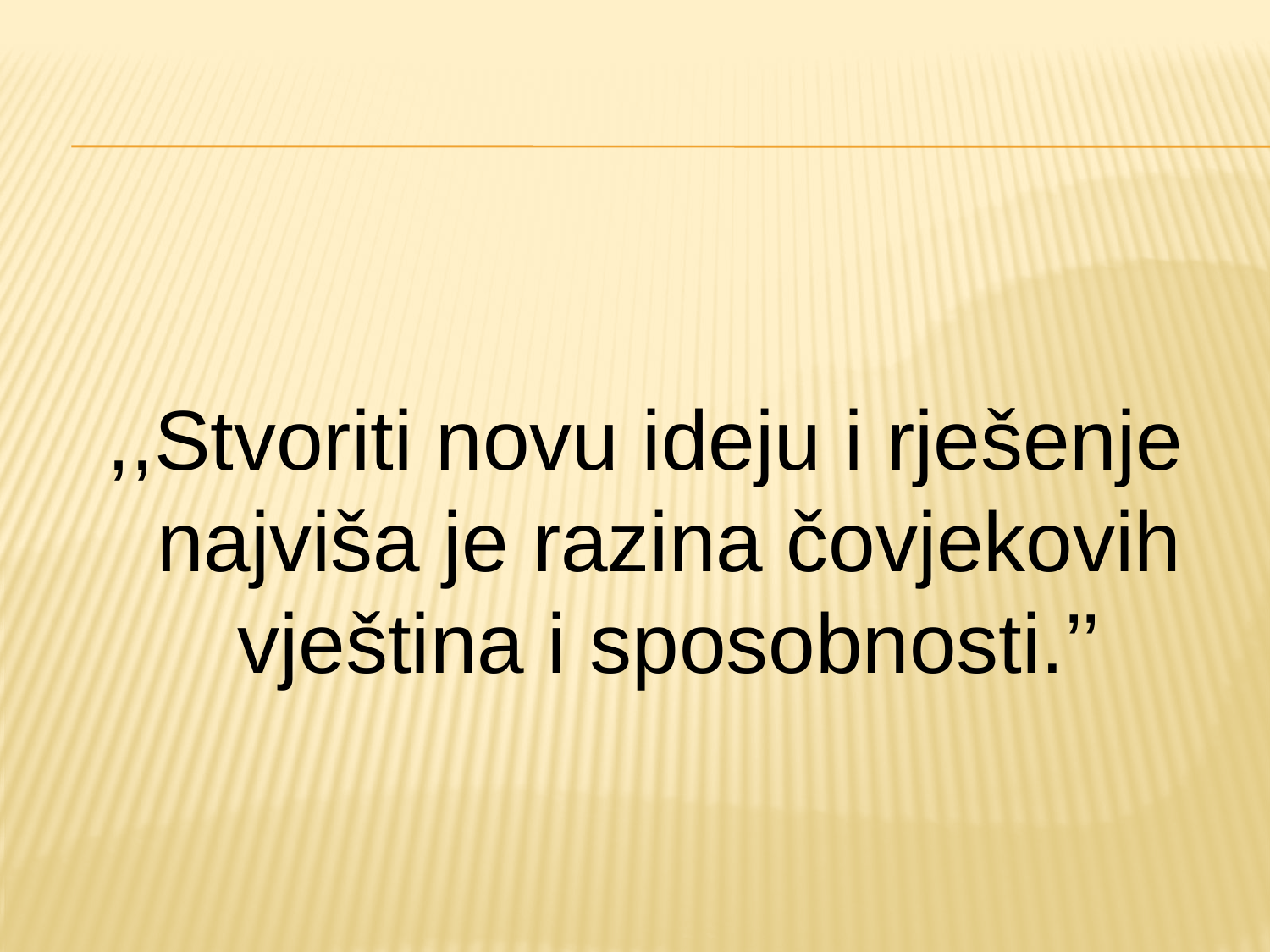

#

,,Stvoriti novu ideju i rješenje najviša je razina čovjekovih vještina i sposobnosti.’’